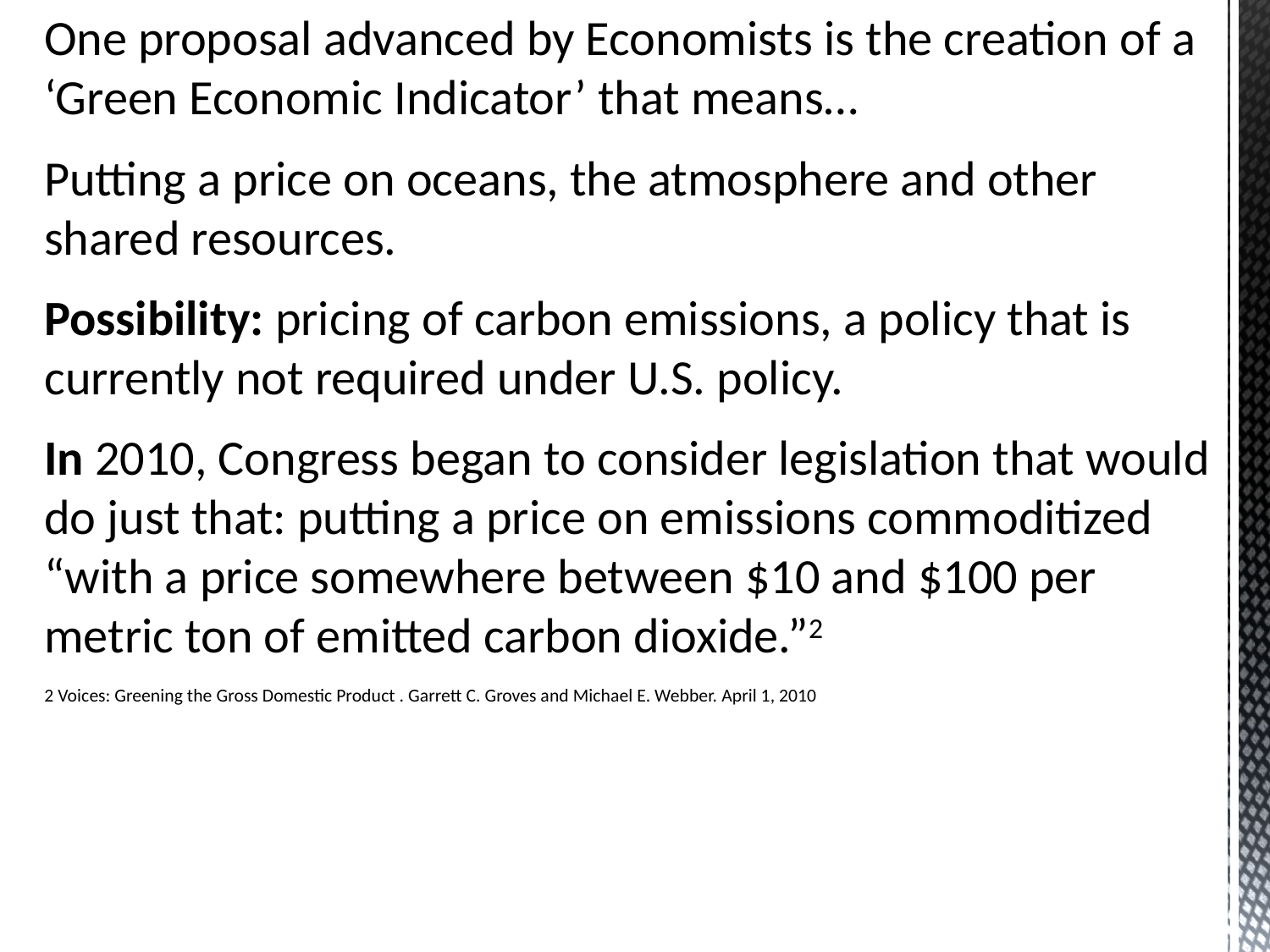

One proposal advanced by Economists is the creation of a ‘Green Economic Indicator’ that means…

Putting a price on oceans, the atmosphere and other shared resources.

Possibility: pricing of carbon emissions, a policy that is currently not required under U.S. policy.

In 2010, Congress began to consider legislation that would do just that: putting a price on emissions commoditized “with a price somewhere between $10 and $100 per metric ton of emitted carbon dioxide.”2

2 Voices: Greening the Gross Domestic Product . Garrett C. Groves and Michael E. Webber. April 1, 2010